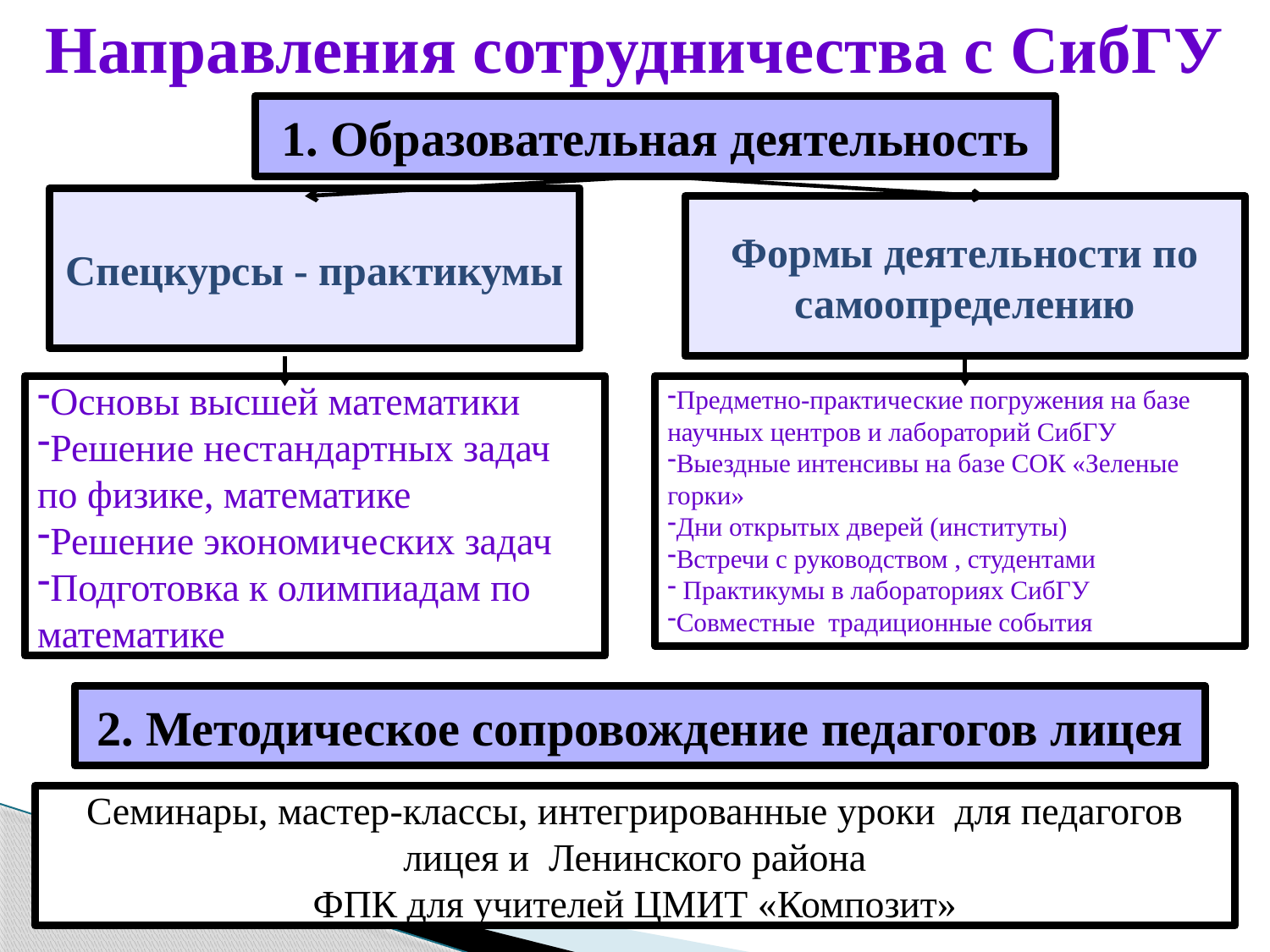

Направления сотрудничества с СибГУ
1. Образовательная деятельность
Спецкурсы - практикумы
Формы деятельности по самоопределению
Основы высшей математики
Решение нестандартных задач по физике, математике
Решение экономических задач
Подготовка к олимпиадам по математике

Предметно-практические погружения на базе  научных центров и лабораторий СибГУ
Выездные интенсивы на базе СОК «Зеленые горки»
Дни открытых дверей (институты)
Встречи с руководством , студентами
 Практикумы в лабораториях СибГУ
Совместные  традиционные события

2. Методическое сопровождение педагогов лицея
Семинары, мастер-классы, интегрированные уроки  для педагогов лицея и  Ленинского района
ФПК для учителей ЦМИТ «Композит»